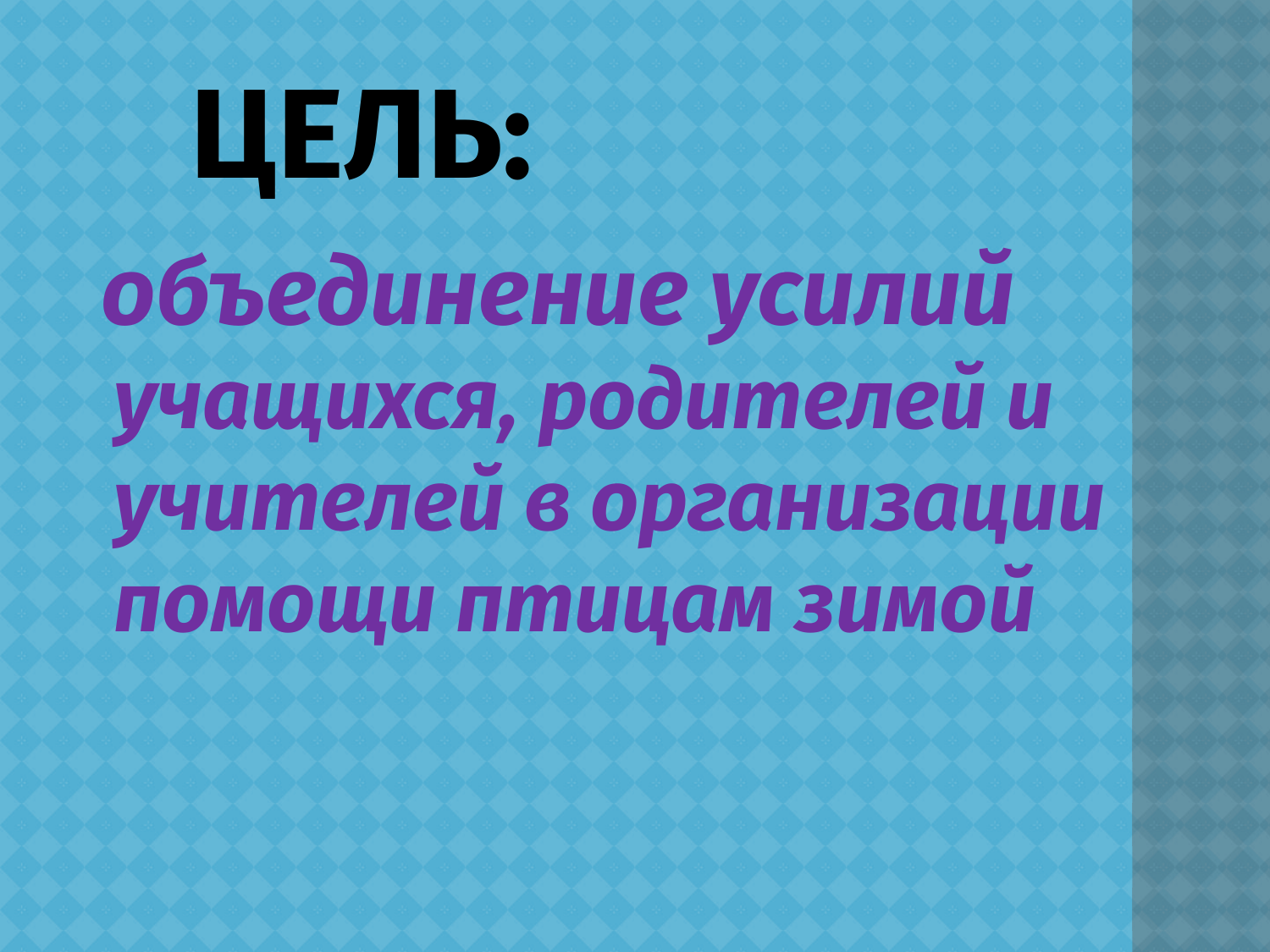

# Цель:
 объединение усилий учащихся, родителей и учителей в организации помощи птицам зимой